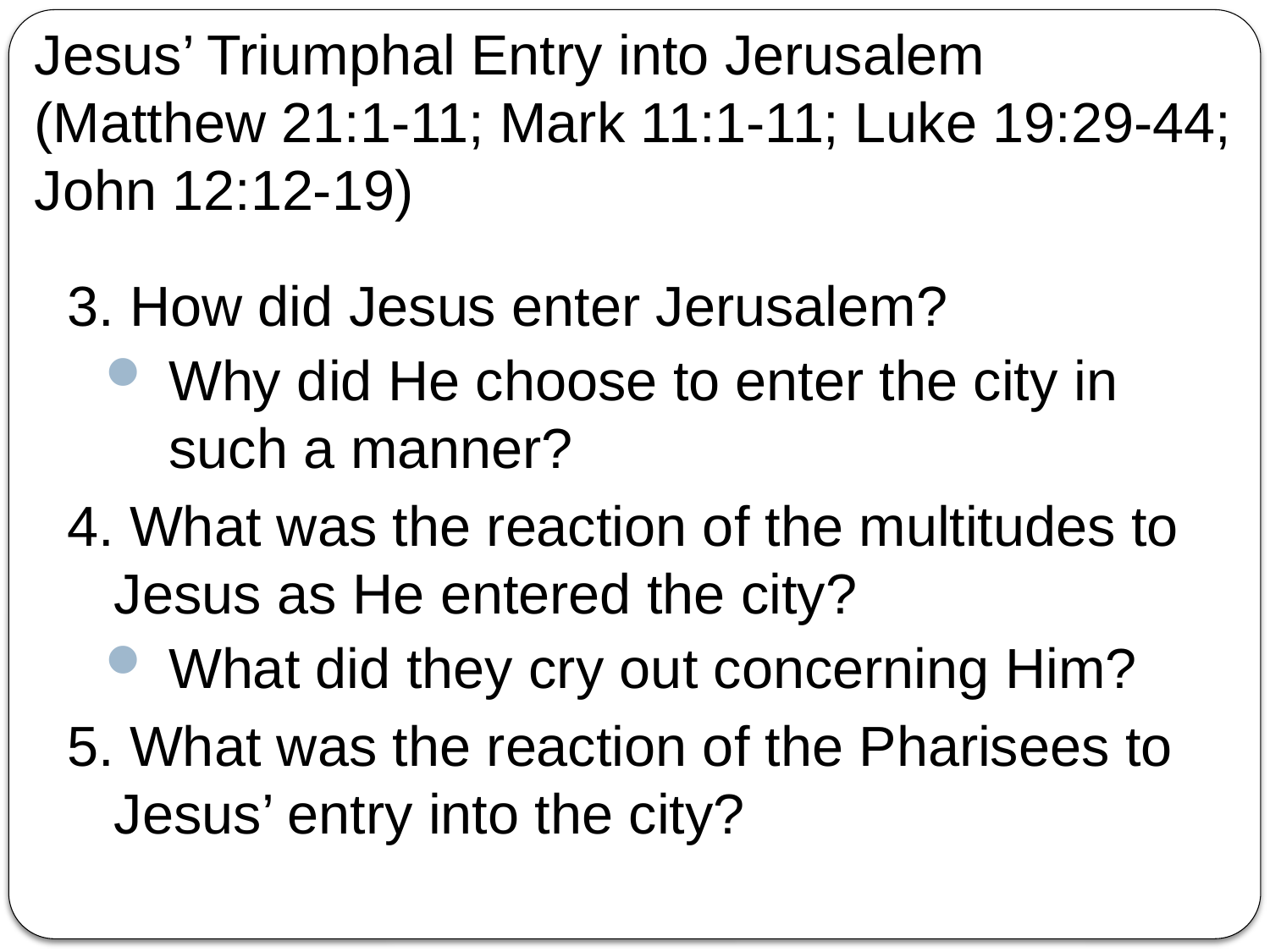

# Jesus’ Triumphal Entry into Jerusalem (Matthew 21:1-11; Mark 11:1-11; Luke 19:29-44; John 12:12-19)
3. How did Jesus enter Jerusalem?
Why did He choose to enter the city in such a manner?
4. What was the reaction of the multitudes to Jesus as He entered the city?
What did they cry out concerning Him?
5. What was the reaction of the Pharisees to Jesus’ entry into the city?